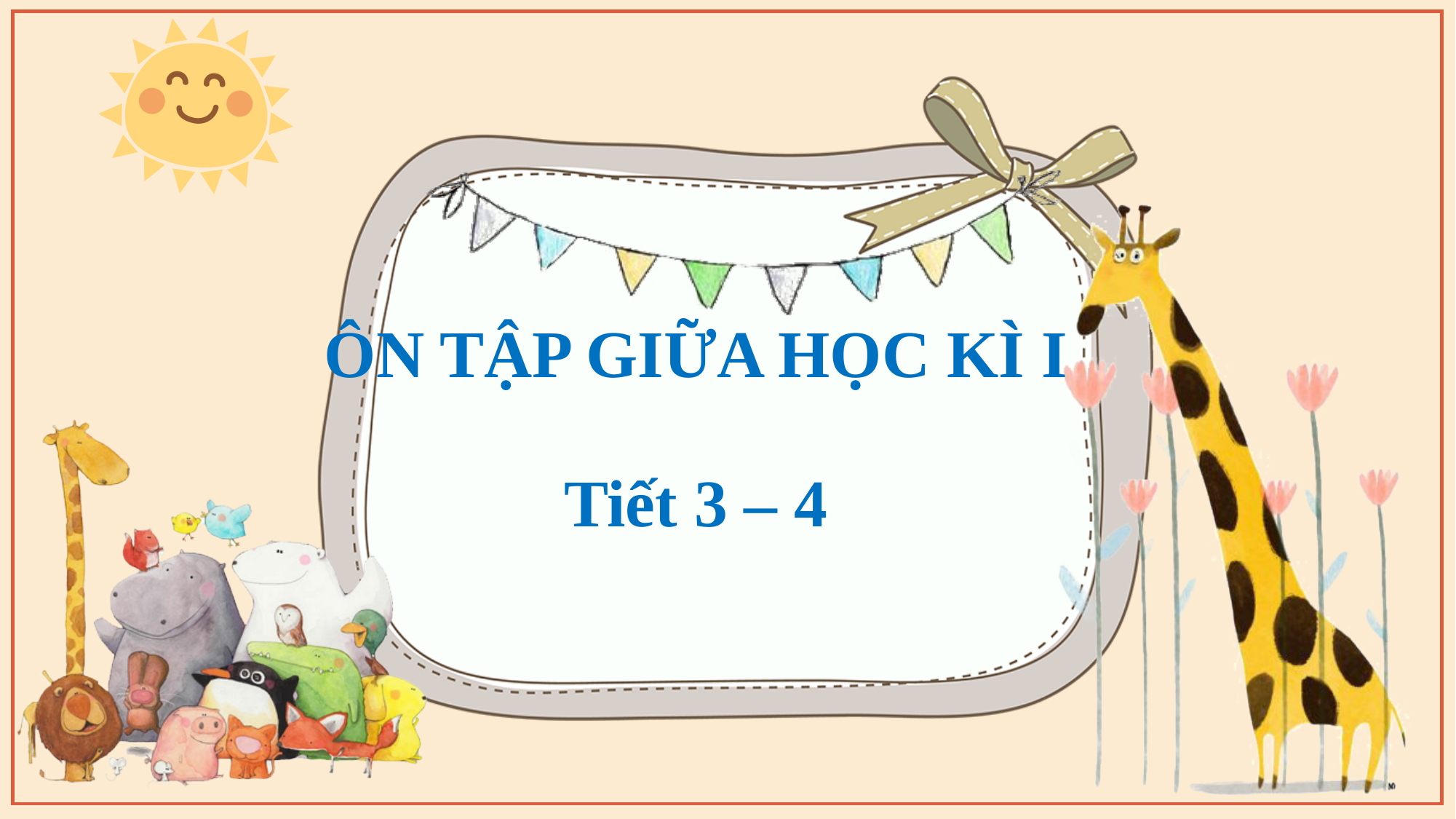

ÔN TẬP GIỮA HỌC KÌ I
Tiết 3 – 4